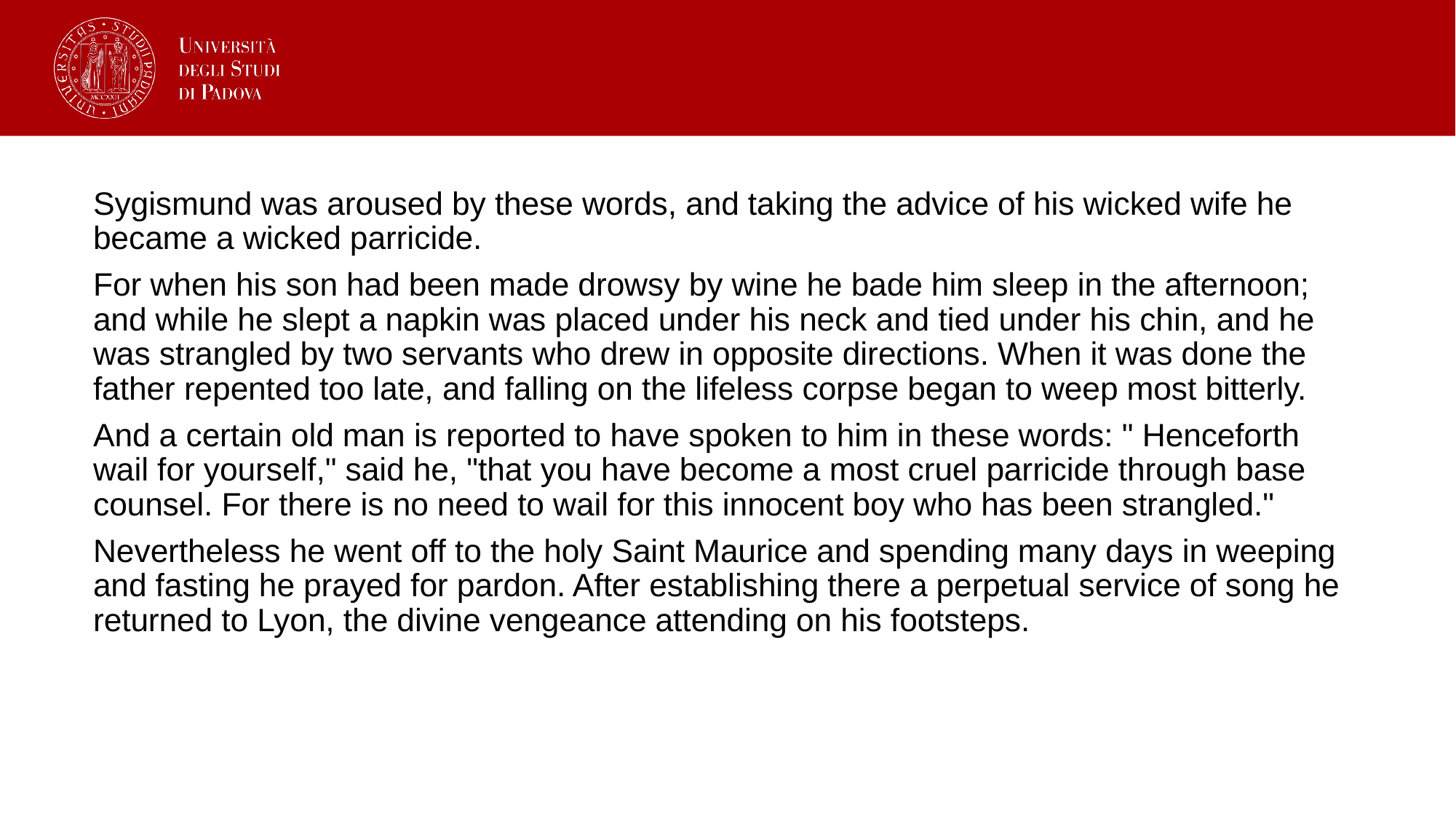

Sygismund was aroused by these words, and taking the advice of his wicked wife he became a wicked parricide.
For when his son had been made drowsy by wine he bade him sleep in the afternoon; and while he slept a napkin was placed under his neck and tied under his chin, and he was strangled by two servants who drew in opposite directions. When it was done the father repented too late, and falling on the lifeless corpse began to weep most bitterly.
And a certain old man is reported to have spoken to him in these words: " Henceforth wail for yourself," said he, "that you have become a most cruel parricide through base counsel. For there is no need to wail for this innocent boy who has been strangled."
Nevertheless he went off to the holy Saint Maurice and spending many days in weeping and fasting he prayed for pardon. After establishing there a perpetual service of song he returned to Lyon, the divine vengeance attending on his footsteps.